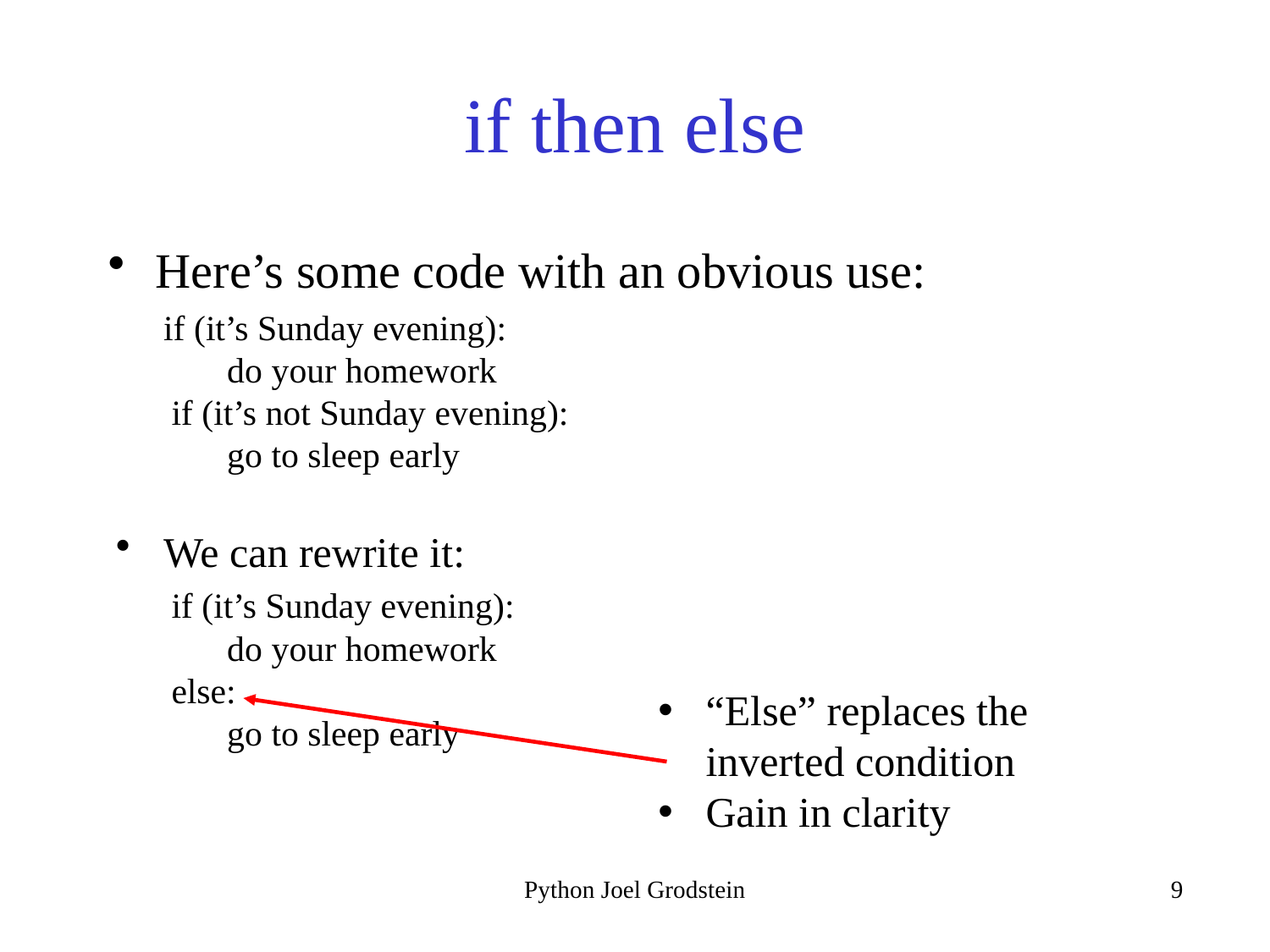

# if then else
Here’s some code with an obvious use:
if (it’s Sunday evening):
do your homework
if (it’s not Sunday evening):
go to sleep early

We can rewrite it:
if (it’s Sunday evening):
do your homework
else:
go to sleep early

“Else” replaces the inverted condition
Gain in clarity
Python Joel Grodstein